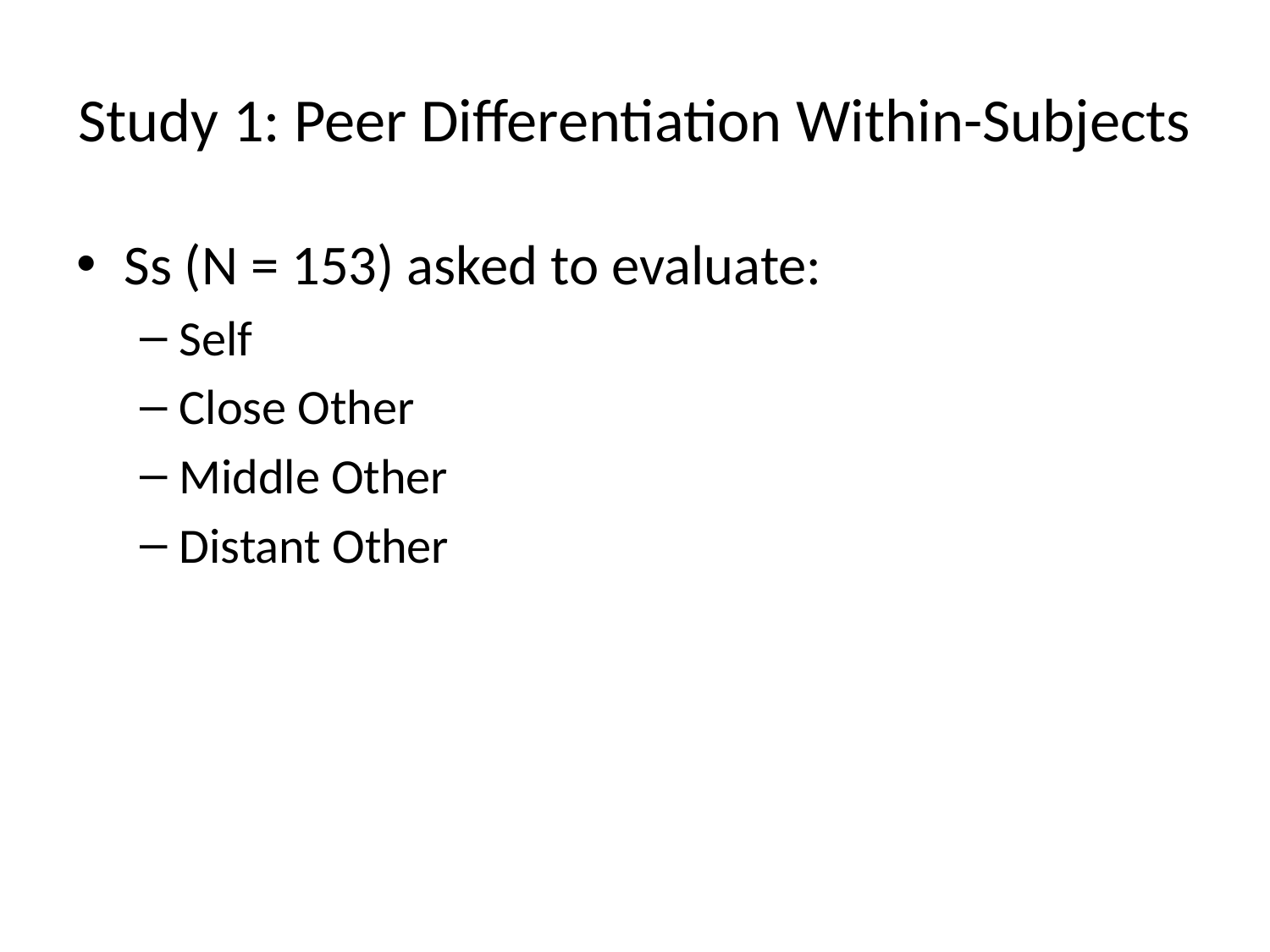

# Study 1: Peer Differentiation Within-Subjects
Ss (N = 153) asked to evaluate:
Self
Close Other
Middle Other
Distant Other